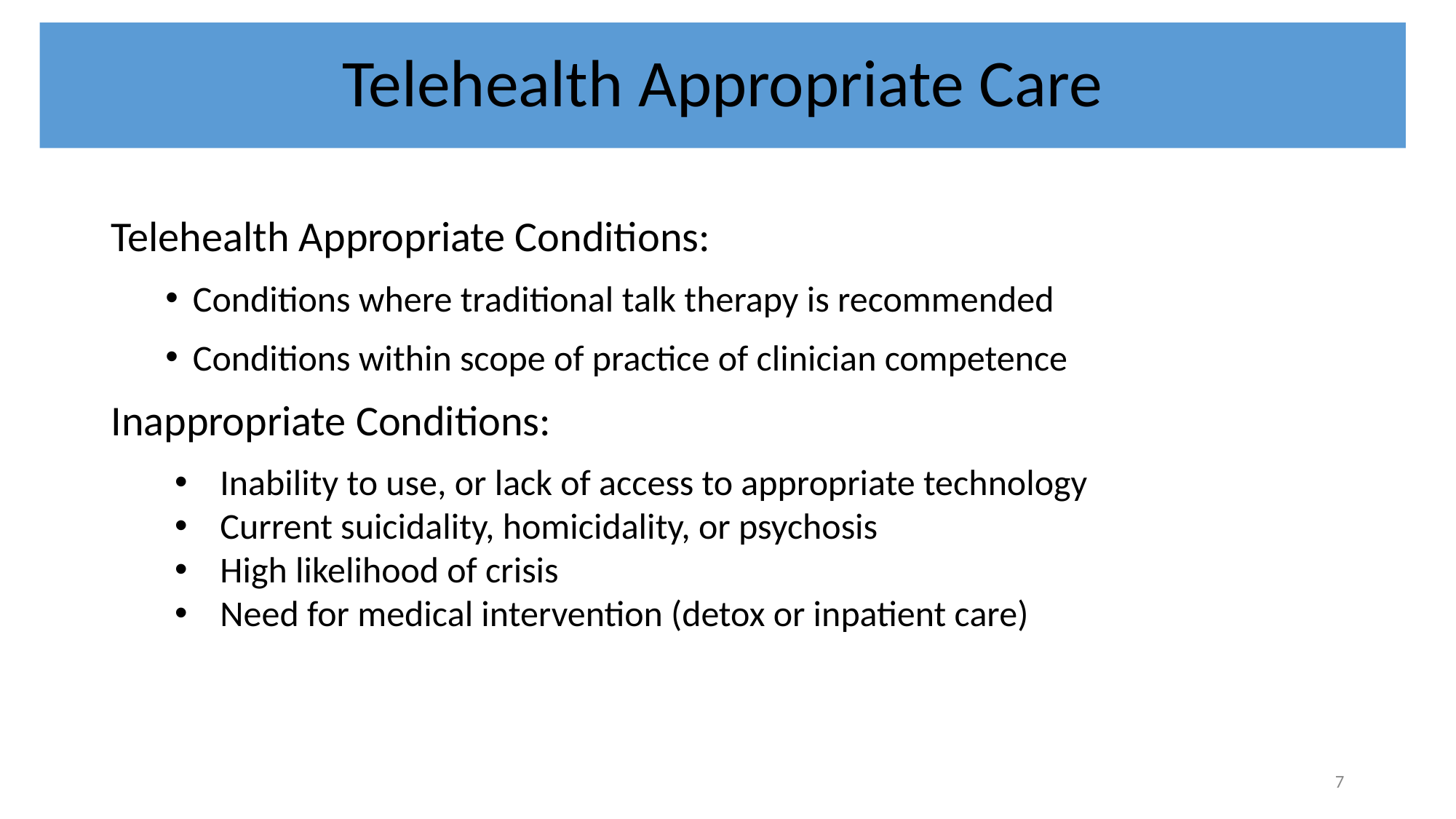

# Telehealth Appropriate Care
Telehealth Appropriate Conditions:
Conditions where traditional talk therapy is recommended
Conditions within scope of practice of clinician competence
Inappropriate Conditions:
Inability to use, or lack of access to appropriate technology
Current suicidality, homicidality, or psychosis
High likelihood of crisis
Need for medical intervention (detox or inpatient care)

7